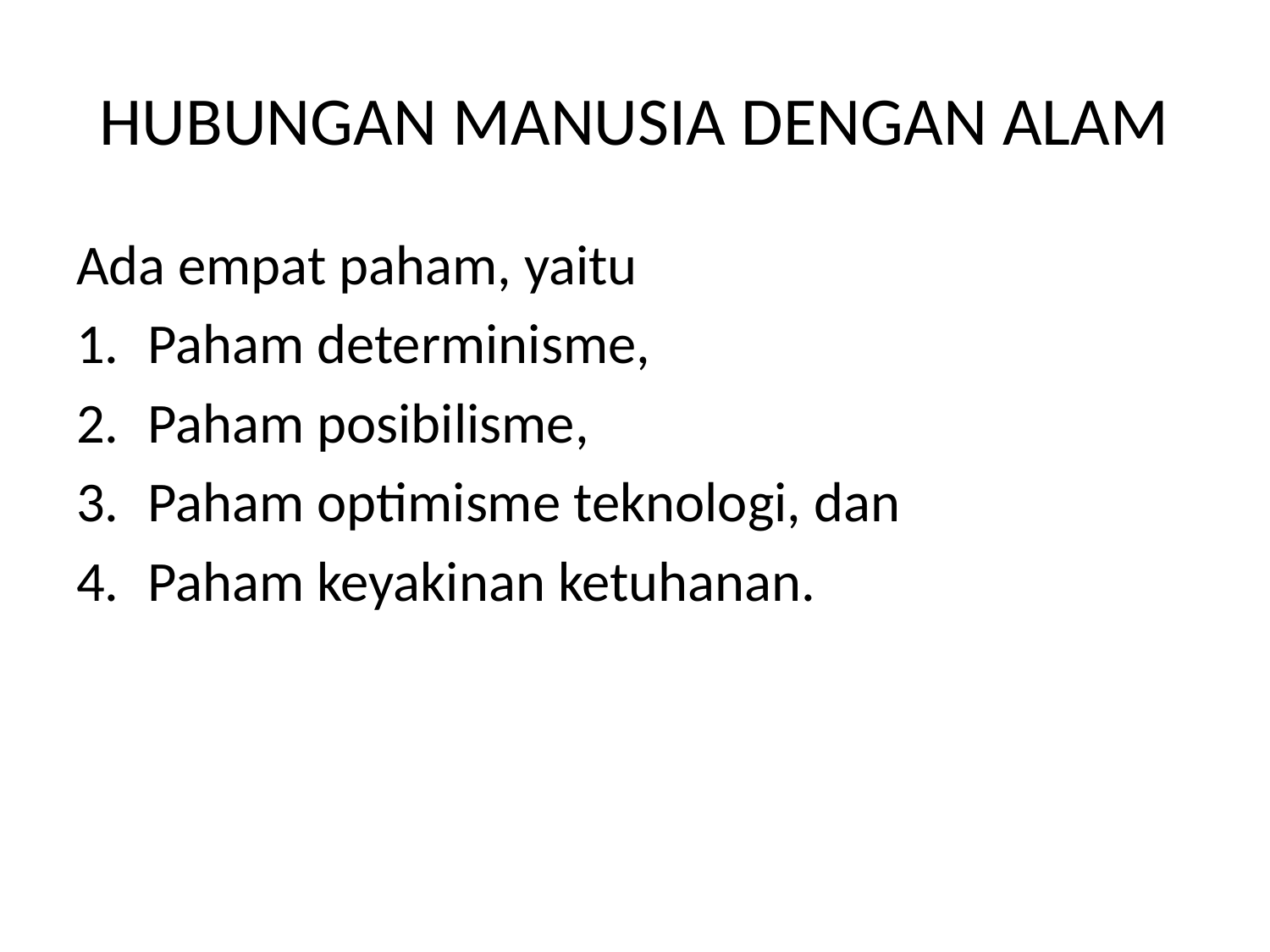

# HUBUNGAN MANUSIA DENGAN ALAM
Ada empat paham, yaitu
Paham determinisme,
Paham posibilisme,
Paham optimisme teknologi, dan
Paham keyakinan ketuhanan.